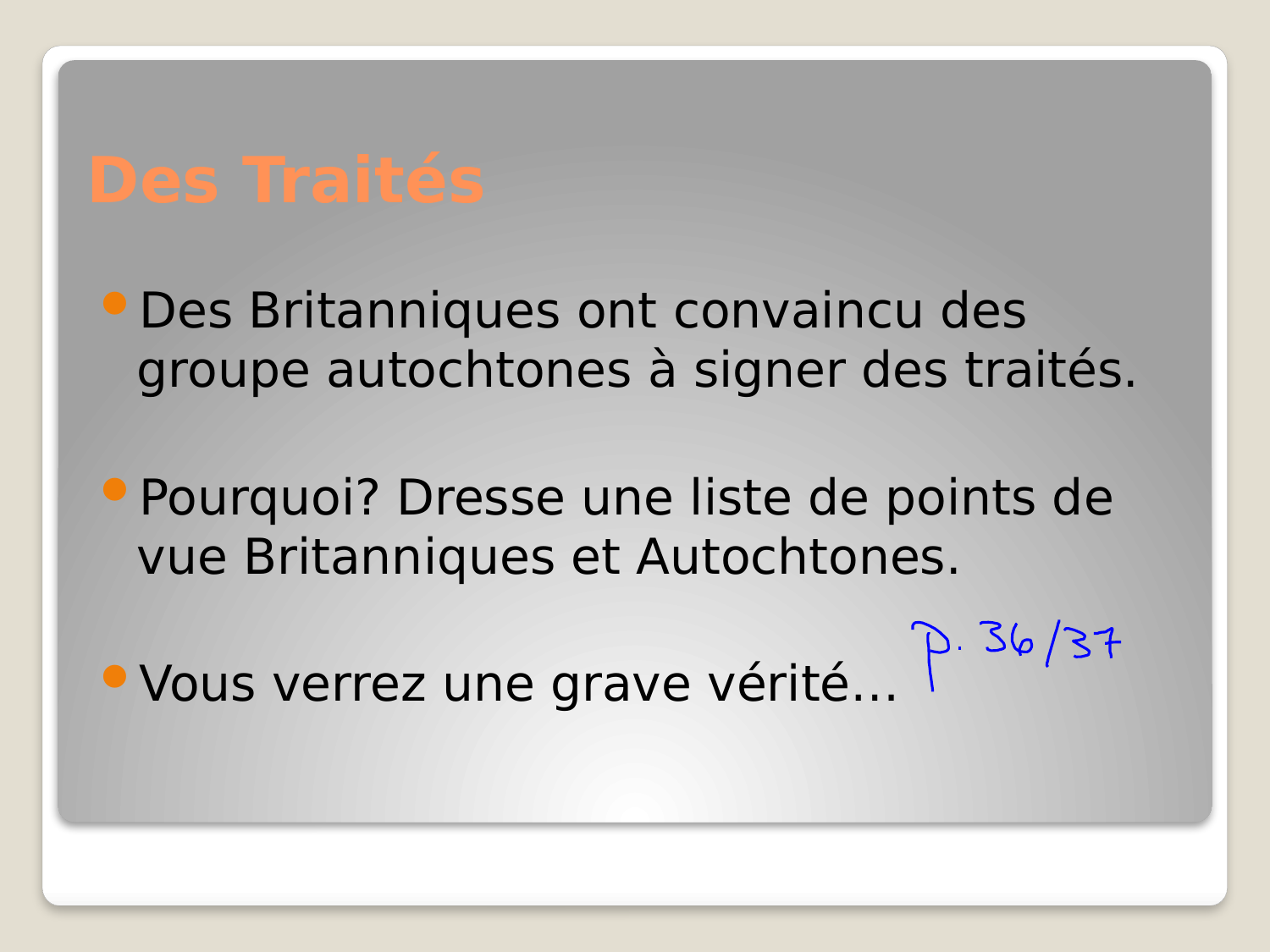

# Des Traités
Des Britanniques ont convaincu des groupe autochtones à signer des traités.

Pourquoi? Dresse une liste de points de vue Britanniques et Autochtones.

Vous verrez une grave vérité…